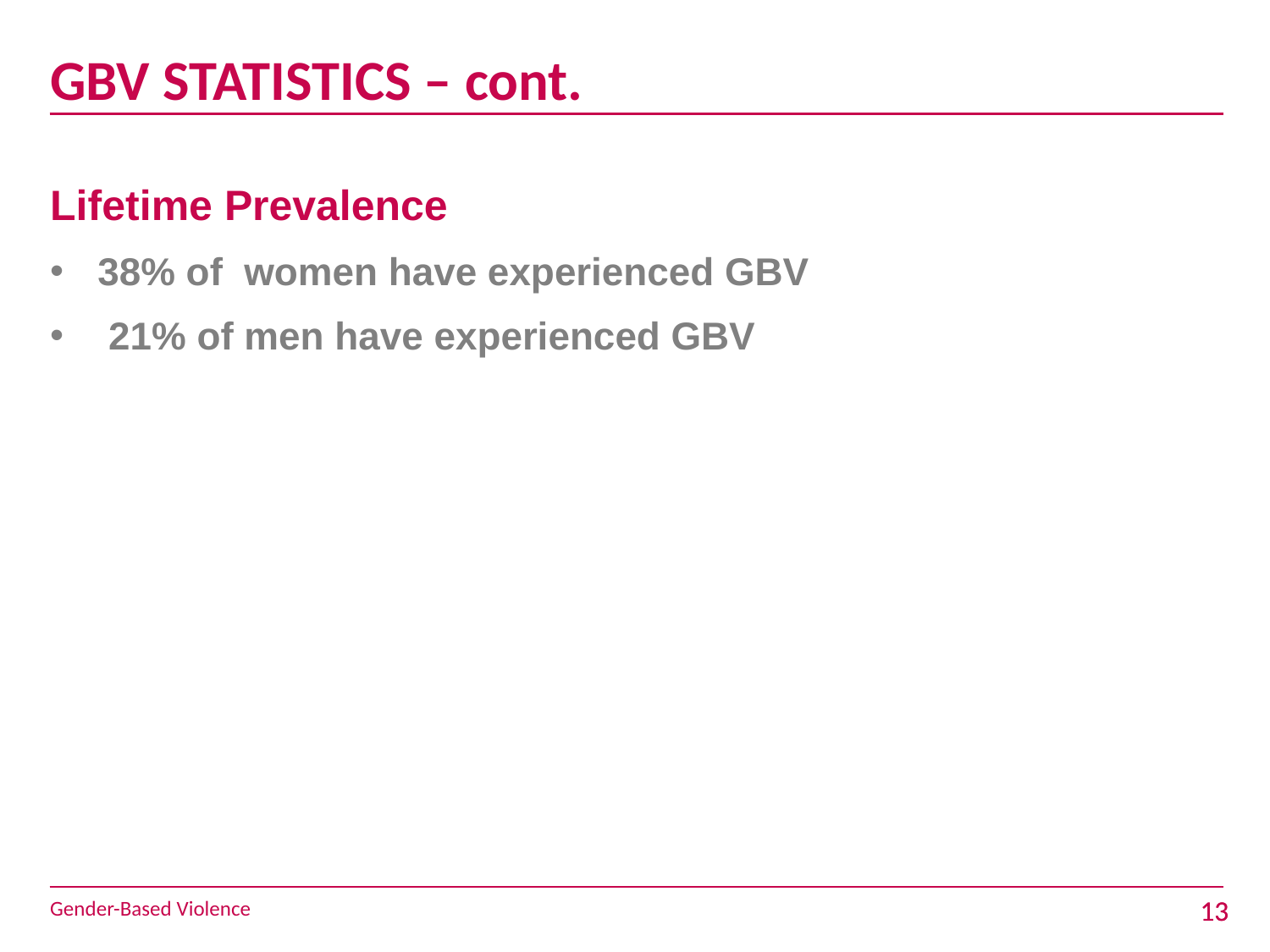

# GBV STATISTICS – cont.
Lifetime Prevalence
38% of  women have experienced GBV
 21% of men have experienced GBV

Gender-Based Violence